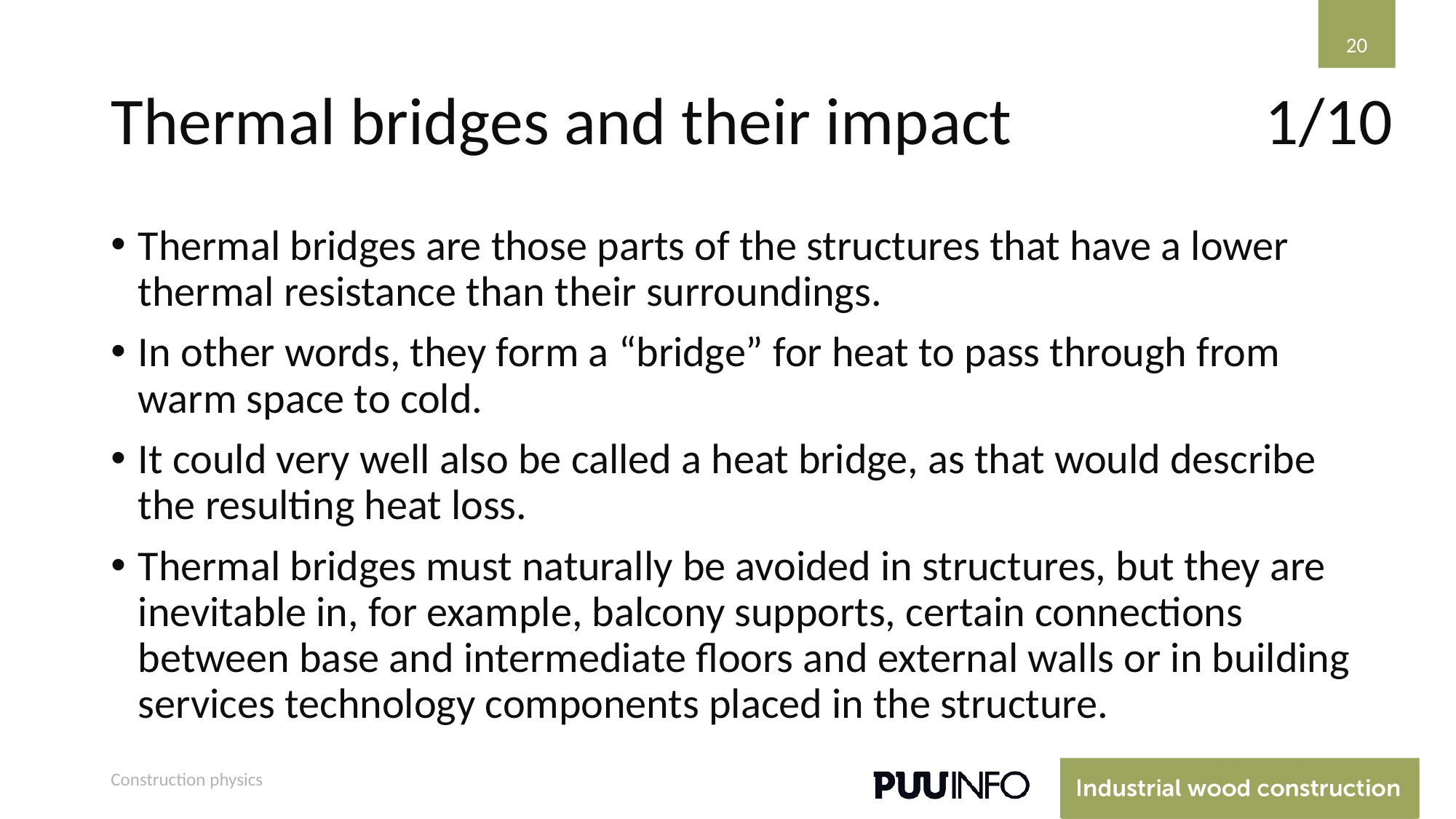

20
# Thermal bridges and their impact
1/10
Thermal bridges are those parts of the structures that have a lower thermal resistance than their surroundings.
In other words, they form a “bridge” for heat to pass through from warm space to cold.
It could very well also be called a heat bridge, as that would describe the resulting heat loss.
Thermal bridges must naturally be avoided in structures, but they are inevitable in, for example, balcony supports, certain connections between base and intermediate floors and external walls or in building services technology components placed in the structure.
Construction physics